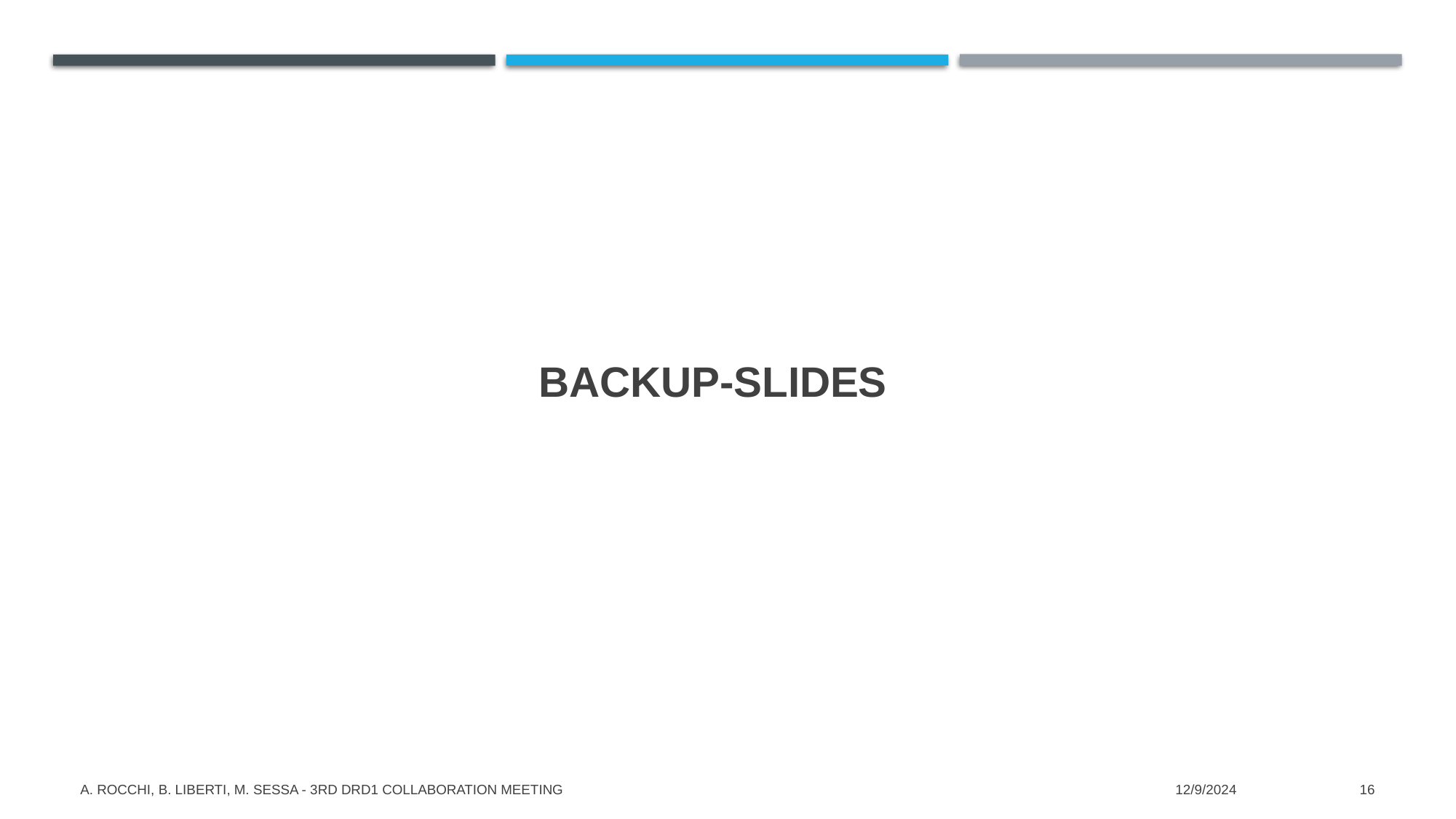

# Backup-slides
A. Rocchi, B. Liberti, M. Sessa - 3rd DRD1 Collaboration Meeting
12/9/2024
16